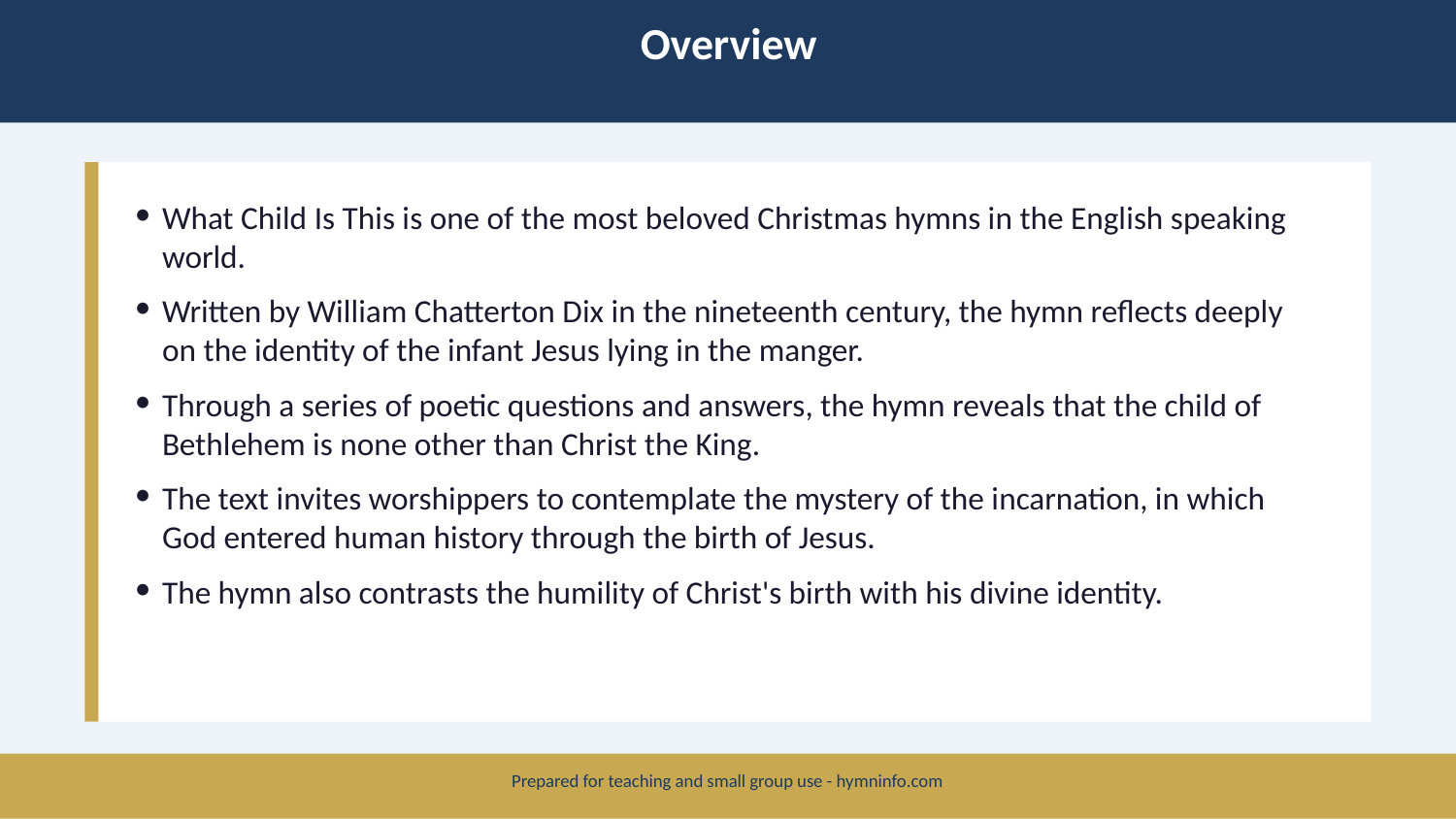

Overview

What Child Is This is one of the most beloved Christmas hymns in the English speaking world.
Written by William Chatterton Dix in the nineteenth century, the hymn reflects deeply on the identity of the infant Jesus lying in the manger.
Through a series of poetic questions and answers, the hymn reveals that the child of Bethlehem is none other than Christ the King.
The text invites worshippers to contemplate the mystery of the incarnation, in which God entered human history through the birth of Jesus.
The hymn also contrasts the humility of Christ's birth with his divine identity.

Prepared for teaching and small group use - hymninfo.com